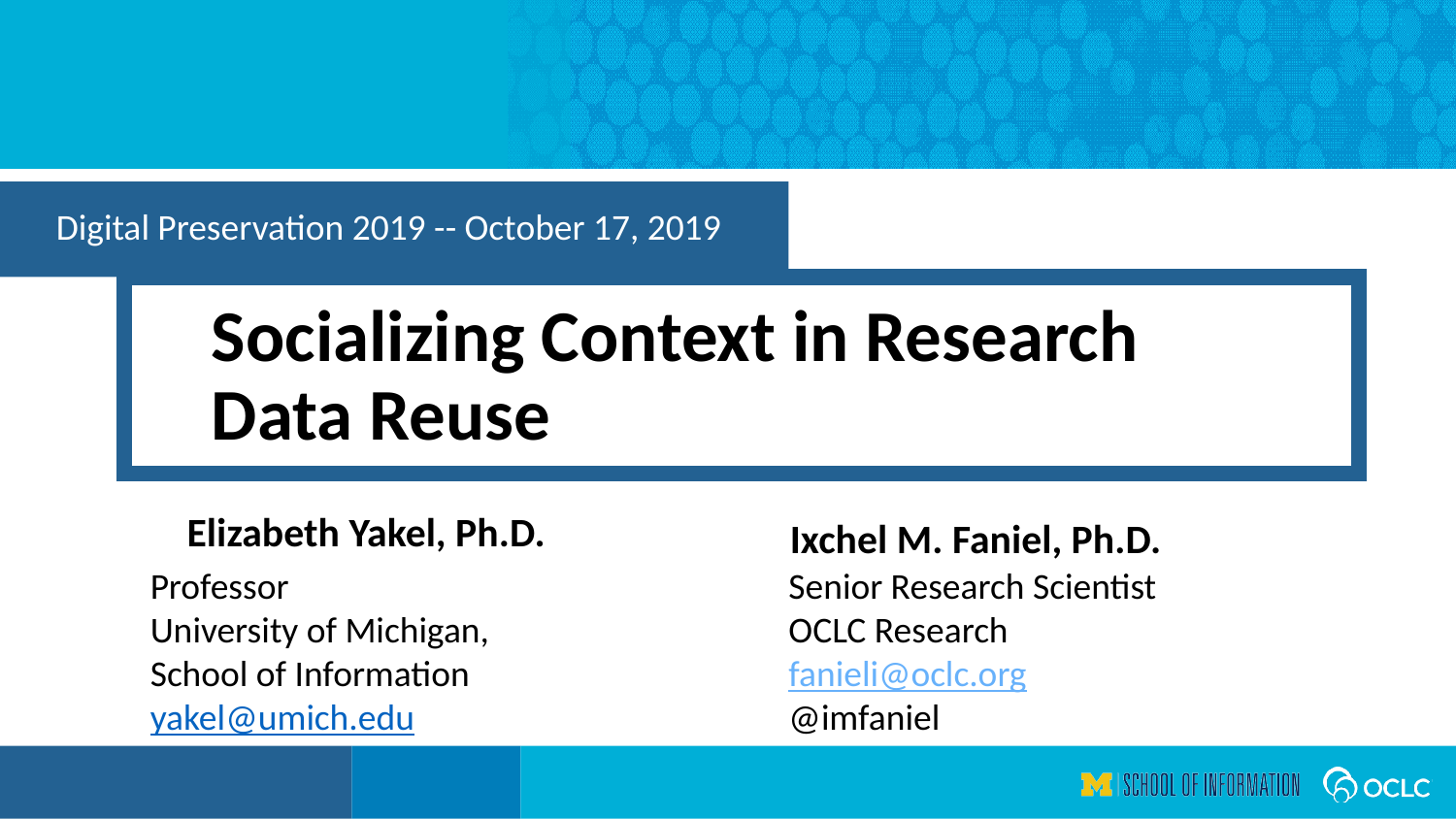

Digital Preservation 2019 -- October 17, 2019
Socializing Context in Research Data Reuse
Elizabeth Yakel, Ph.D.
Ixchel M. Faniel, Ph.D.
Professor
University of Michigan,
School of Information
yakel@umich.edu
Senior Research Scientist
OCLC Research
fanieli@oclc.org
@imfaniel